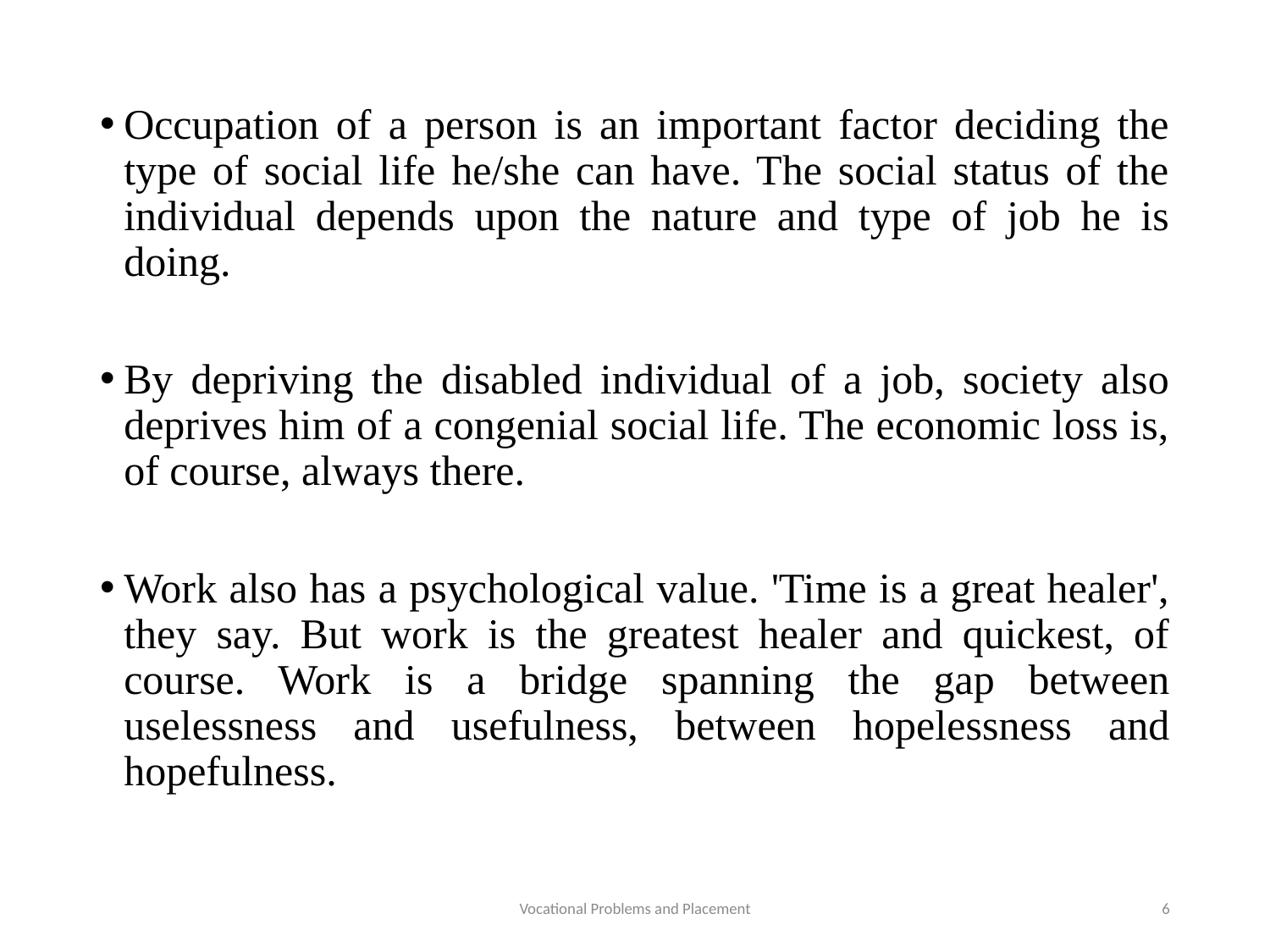

Occupation of a person is an important factor deciding the type of social life he/she can have. The social status of the individual depends upon the nature and type of job he is doing.

By depriving the disabled individual of a job, society also deprives him of a congenial social life. The economic loss is, of course, always there.

Work also has a psychological value. 'Time is a great healer', they say. But work is the greatest healer and quickest, of course. Work is a bridge spanning the gap between uselessness and usefulness, between hopelessness and hopefulness.

Vocational Problems and Placement
6